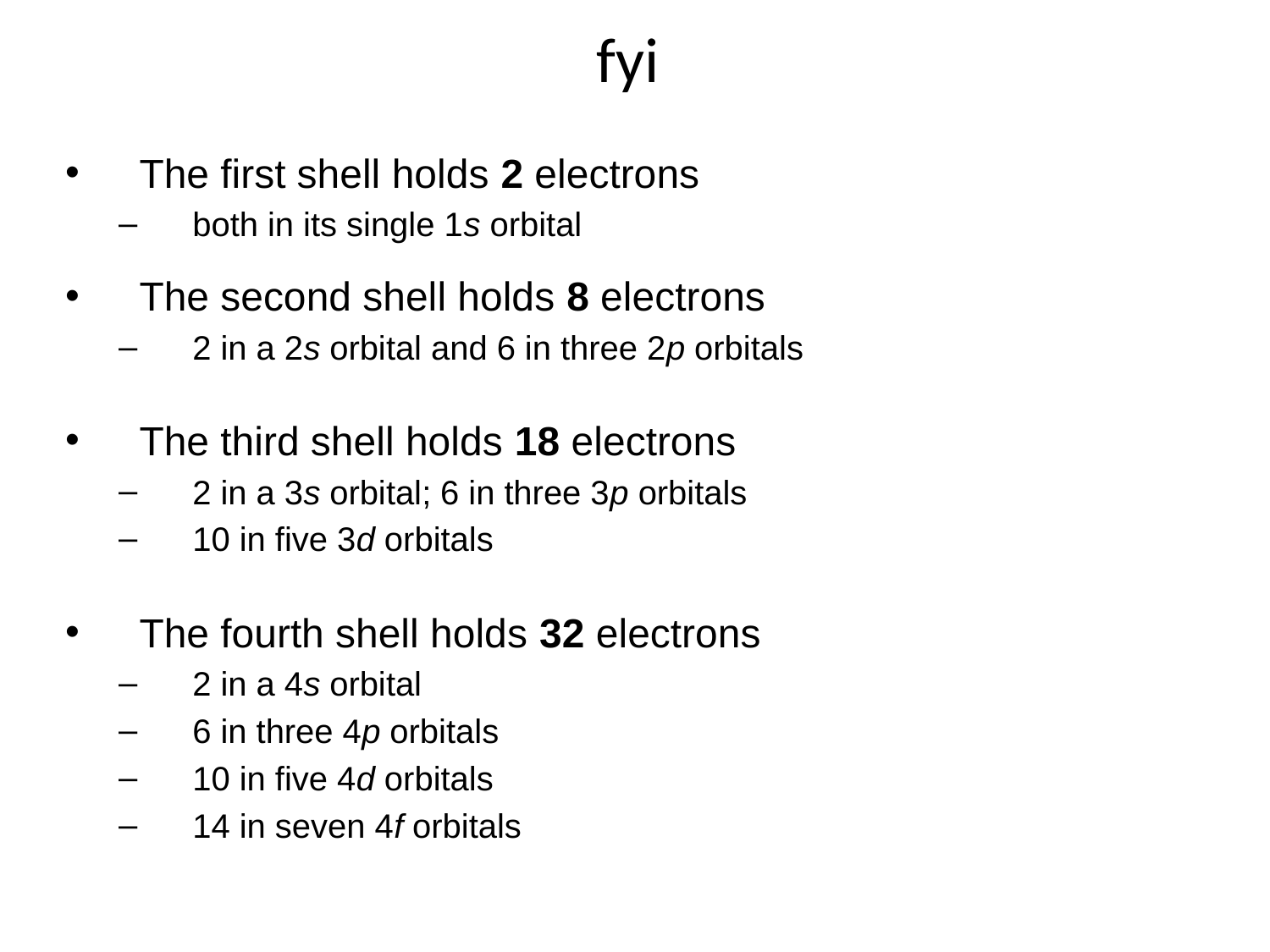

fyi
The first shell holds 2 electrons
both in its single 1s orbital

The second shell holds 8 electrons
2 in a 2s orbital and 6 in three 2p orbitals

The third shell holds 18 electrons
2 in a 3s orbital; 6 in three 3p orbitals
10 in five 3d orbitals

The fourth shell holds 32 electrons
2 in a 4s orbital
6 in three 4p orbitals
10 in five 4d orbitals
14 in seven 4f orbitals